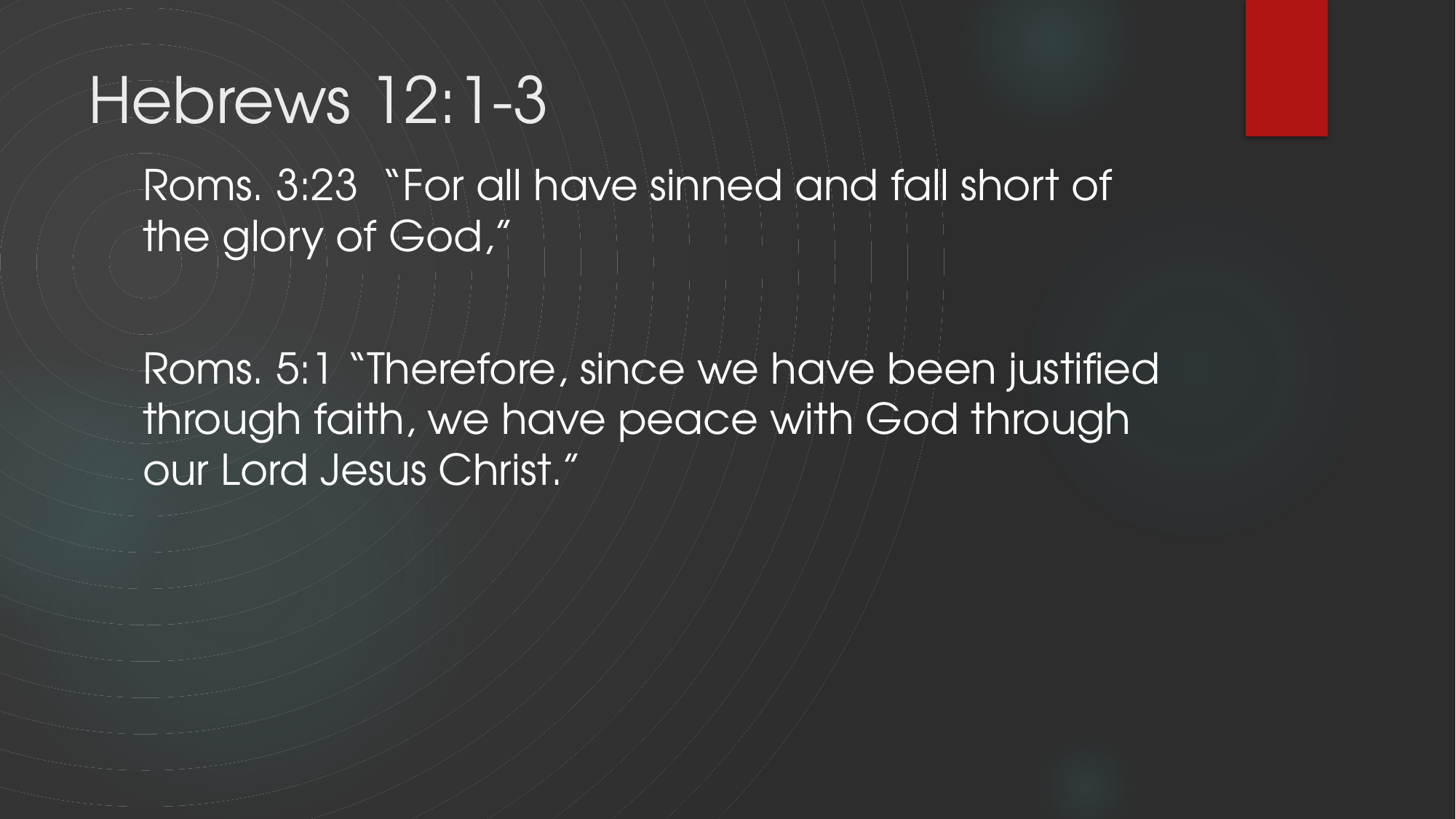

# Hebrews 12:1-3
Roms. 3:23  “For all have sinned and fall short of the glory of God,”

Roms. 5:1 “Therefore, since we have been justified through faith, we have peace with God through our Lord Jesus Christ.”